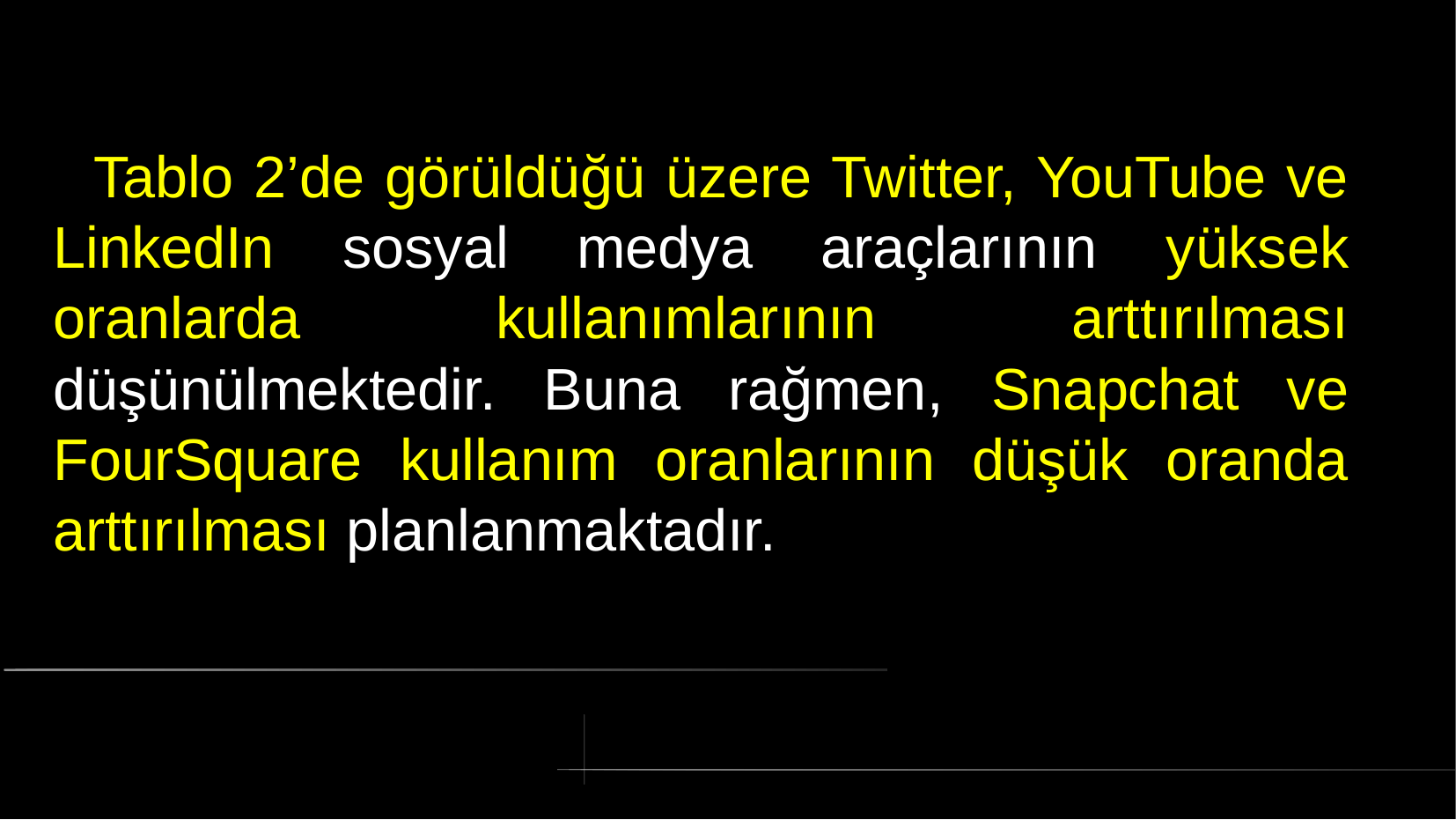

# Tablo 2’de görüldüğü üzere Twitter, YouTube ve LinkedIn sosyal medya araçlarının yüksek oranlarda kullanımlarının arttırılması düşünülmektedir. Buna rağmen, Snapchat ve FourSquare kullanım oranlarının düşük oranda arttırılması planlanmaktadır.